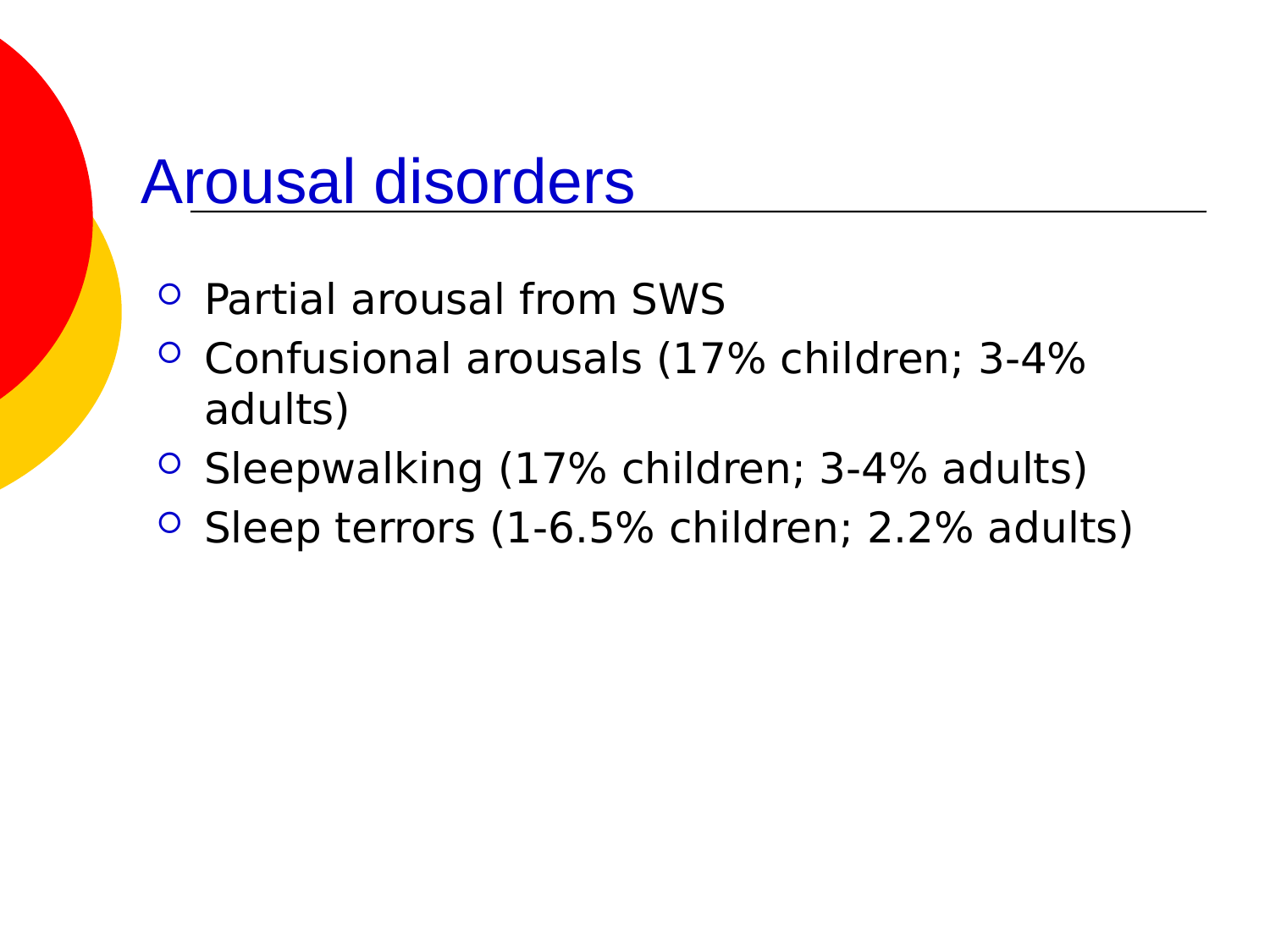

# Arousal disorders
Partial arousal from SWS
Confusional arousals (17% children; 3-4% adults)
Sleepwalking (17% children; 3-4% adults)
Sleep terrors (1-6.5% children; 2.2% adults)